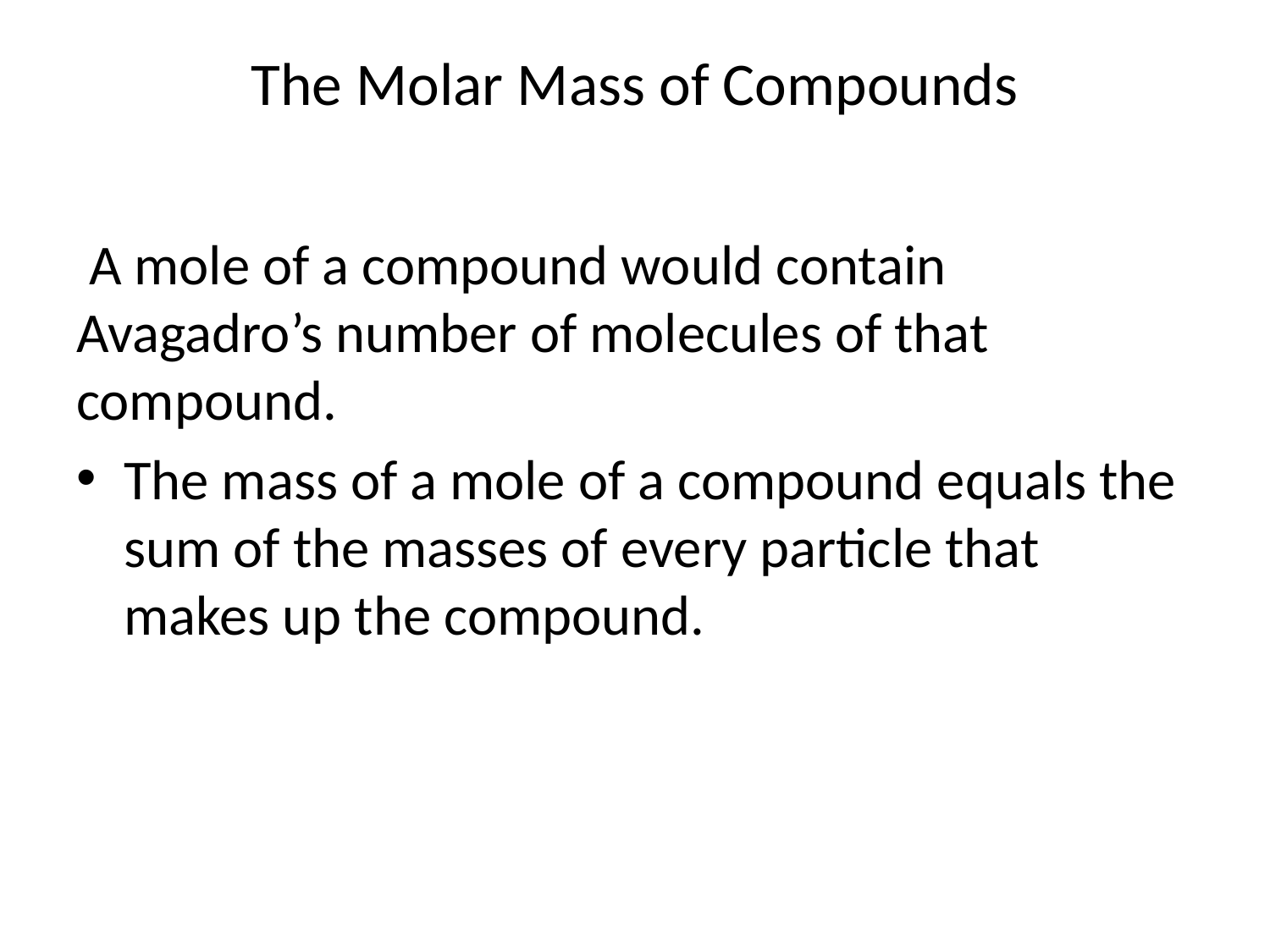

# The Molar Mass of Compounds
 A mole of a compound would contain Avagadro’s number of molecules of that compound.
The mass of a mole of a compound equals the sum of the masses of every particle that makes up the compound.